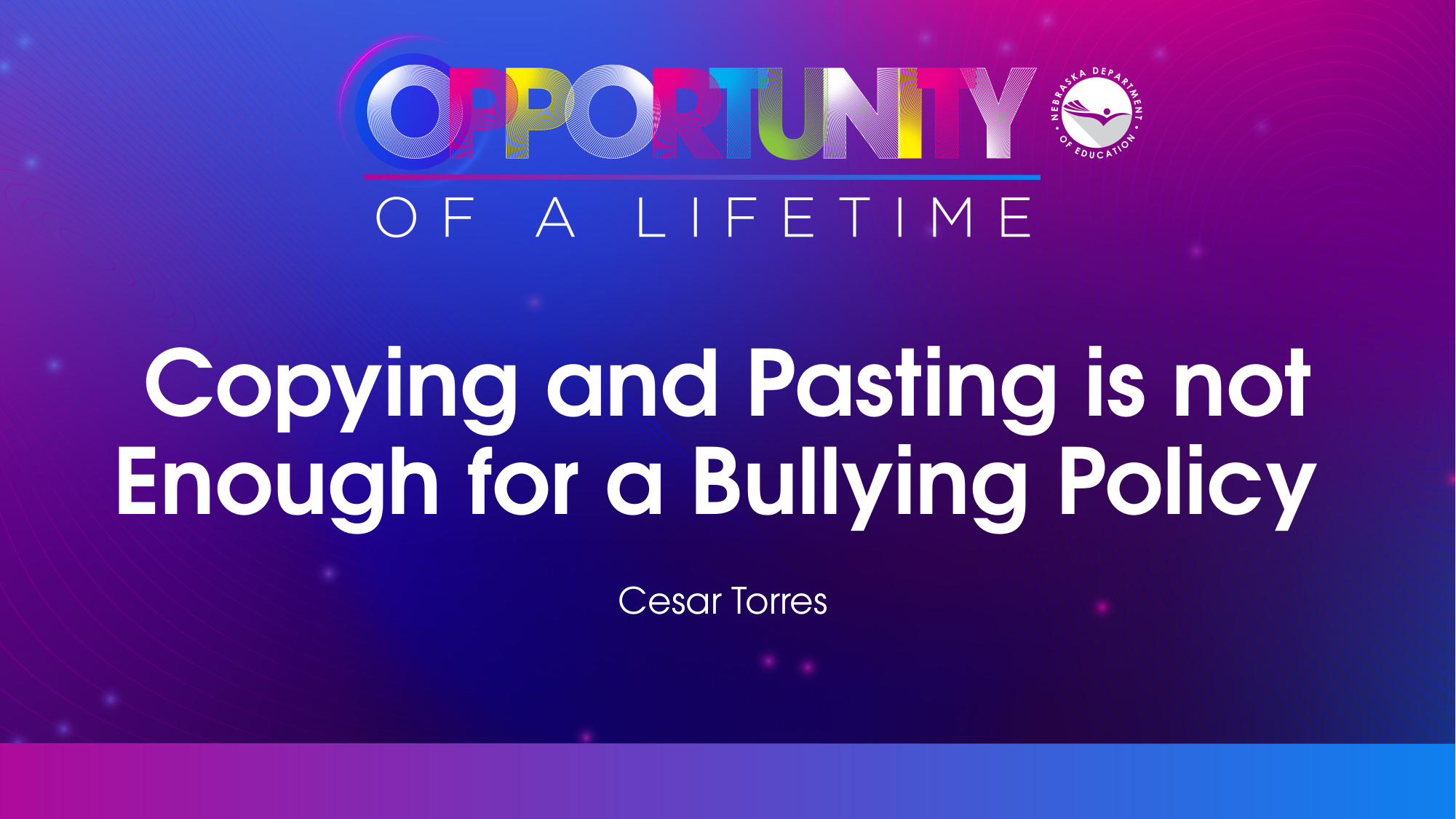

# Copying and Pasting is not Enough for a Bullying Policy
Cesar Torres